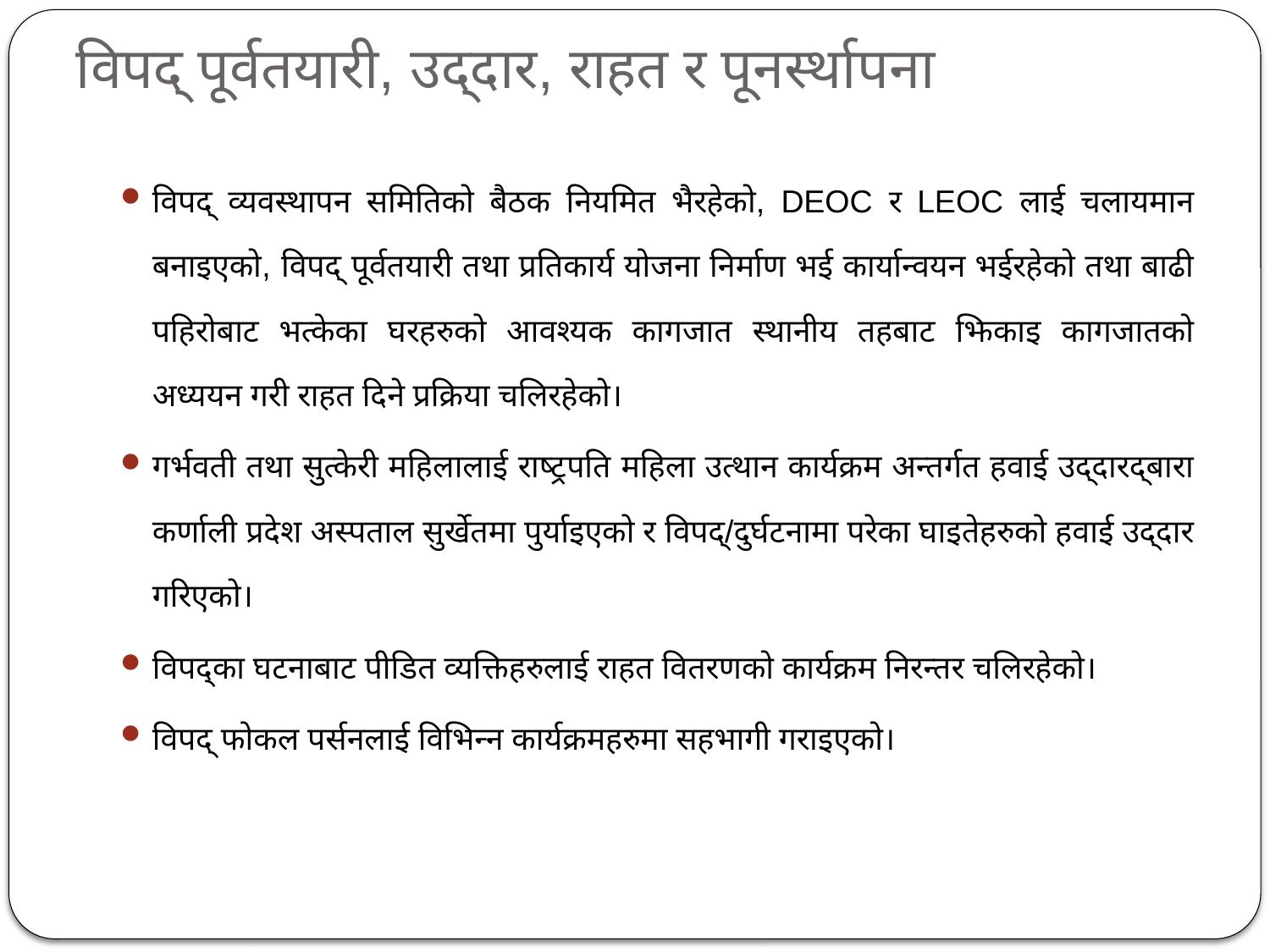

# विपद् पूर्वतयारी, उद्दार, राहत र पूनर्स्थापना
विपद् व्यवस्थापन समितिको बैठक नियमित भैरहेको, DEOC र LEOC लाई चलायमान बनाइएको, विपद् पूर्वतयारी तथा प्रतिकार्य योजना निर्माण भई कार्यान्वयन भईरहेको तथा बाढी पहिरोबाट भत्केका घरहरुको आवश्यक कागजात स्थानीय तहबाट झिकाइ कागजातको अध्ययन गरी राहत दिने प्रक्रिया चलिरहेको।
गर्भवती तथा सुत्केरी महिलालाई राष्ट्रपति महिला उत्थान कार्यक्रम अन्तर्गत हवाई उद्दारद्बारा कर्णाली प्रदेश अस्पताल सुर्खेतमा पुर्याइएको र विपद्/दुर्घटनामा परेका घाइतेहरुको हवाई उद्दार गरिएको।
विपद्‍का घटनाबाट पीडित व्यक्तिहरुलाई राहत वितरणको कार्यक्रम निरन्तर चलिरहेको।
विपद् फोकल पर्सनलाई विभिन्न कार्यक्रमहरुमा सहभागी गराइएको।